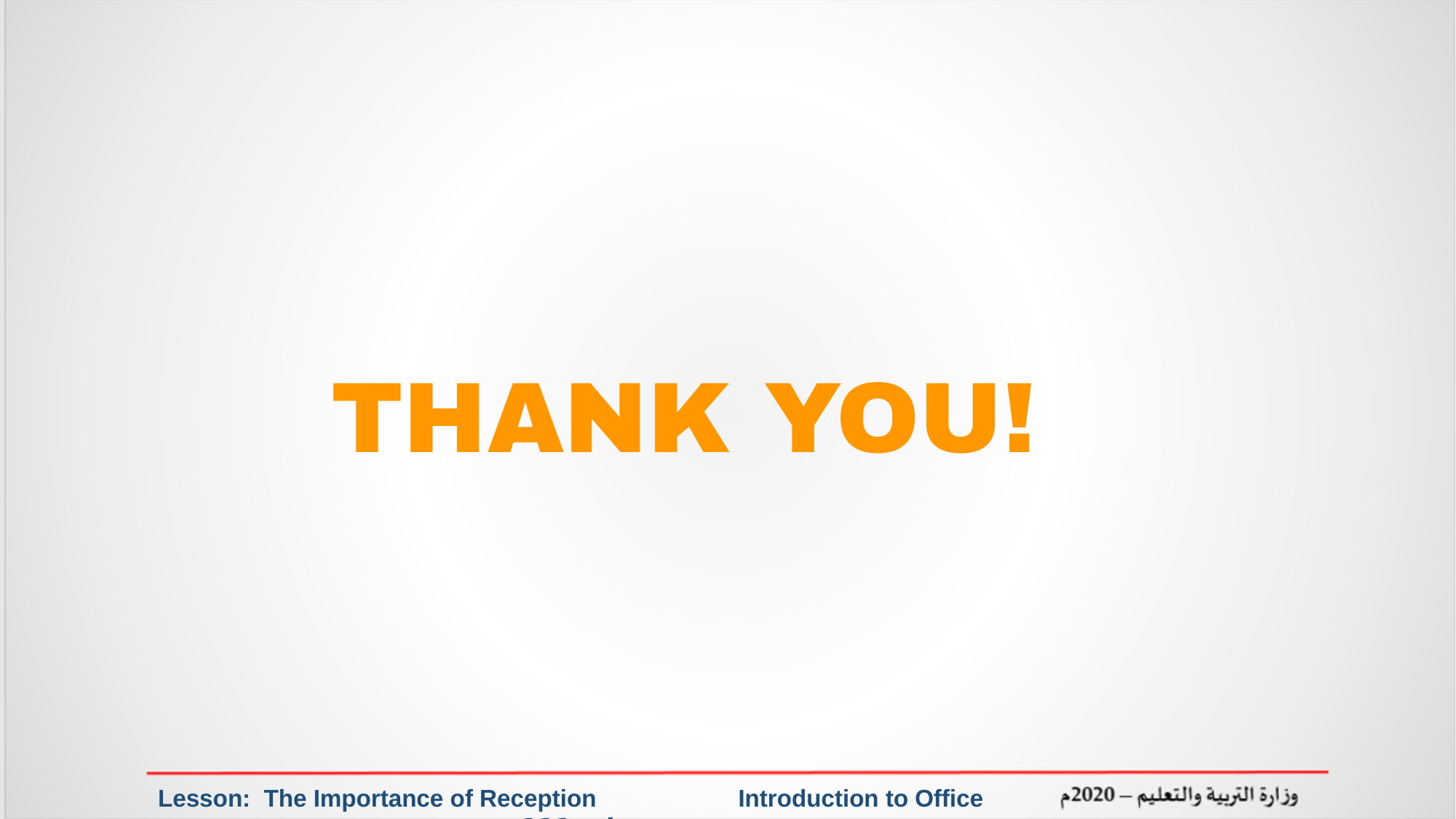

THANK YOU!
Lesson:  The Importance of Reception                     Introduction to Office Management                                ادر 111